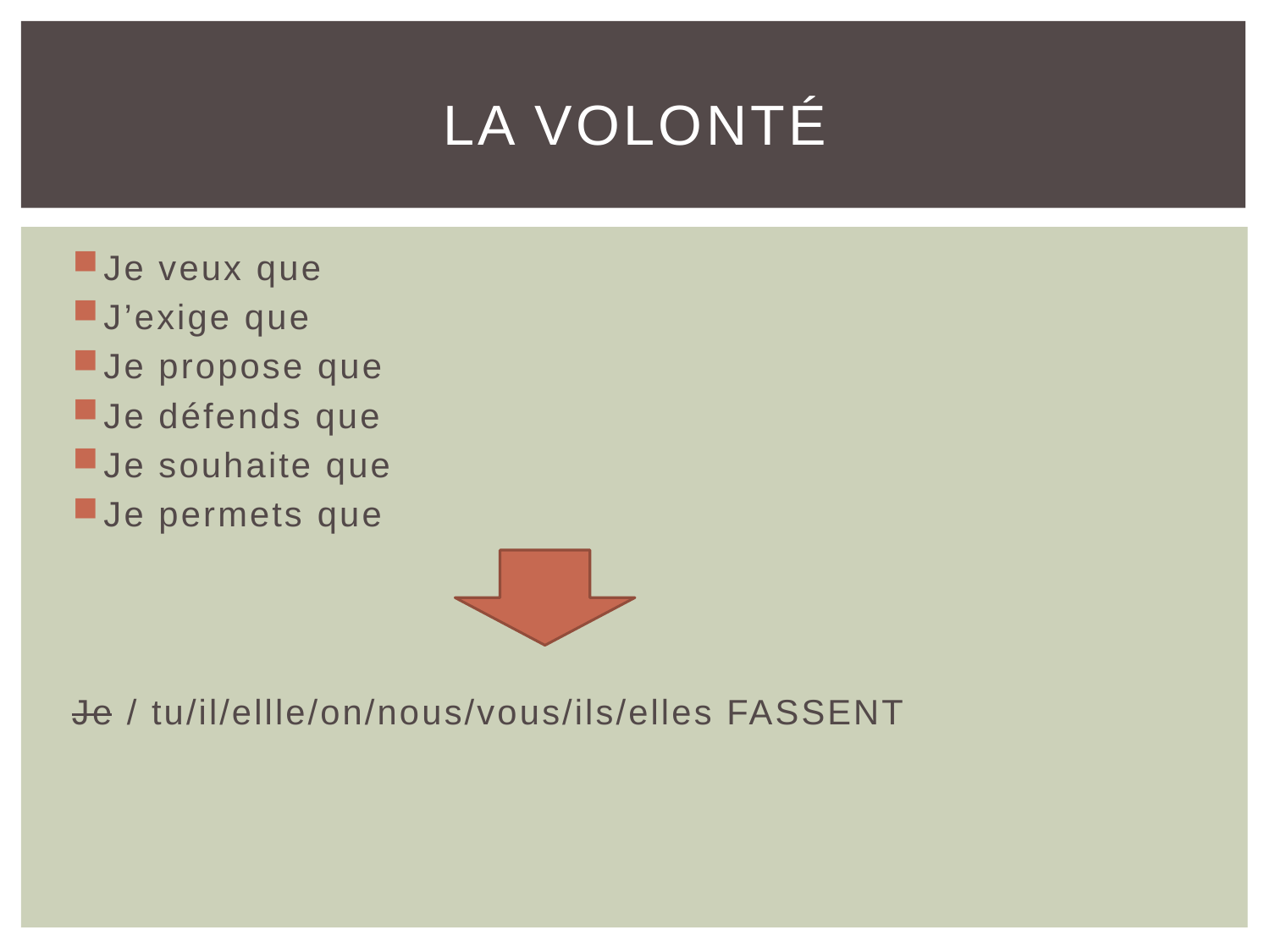

# La volonté
Je veux que
J’exige que
Je propose que
Je défends que
Je souhaite que
Je permets que

Je / tu/il/ellle/on/nous/vous/ils/elles FASSENT